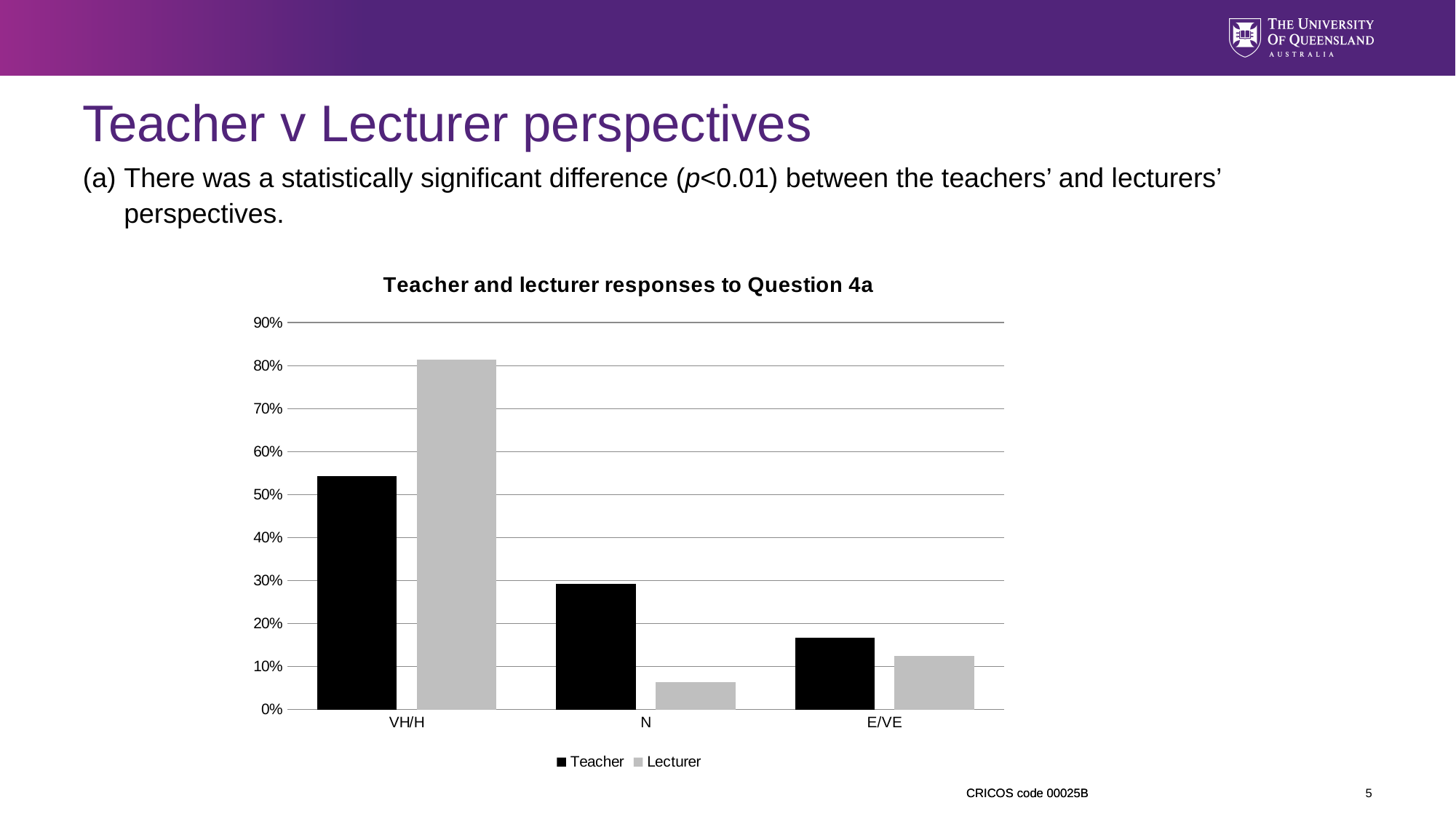

# Teacher v Lecturer perspectives
There was a statistically significant difference (p<0.01) between the teachers’ and lecturers’ perspectives.

### Chart: Teacher and lecturer responses to Question 4a

| Category | Teacher | Lecturer |
|---|---|---|
| VH/H | 0.542 | 0.813 |
| N | 0.292 | 0.063 |
| E/VE | 0.167 | 0.125 |
5